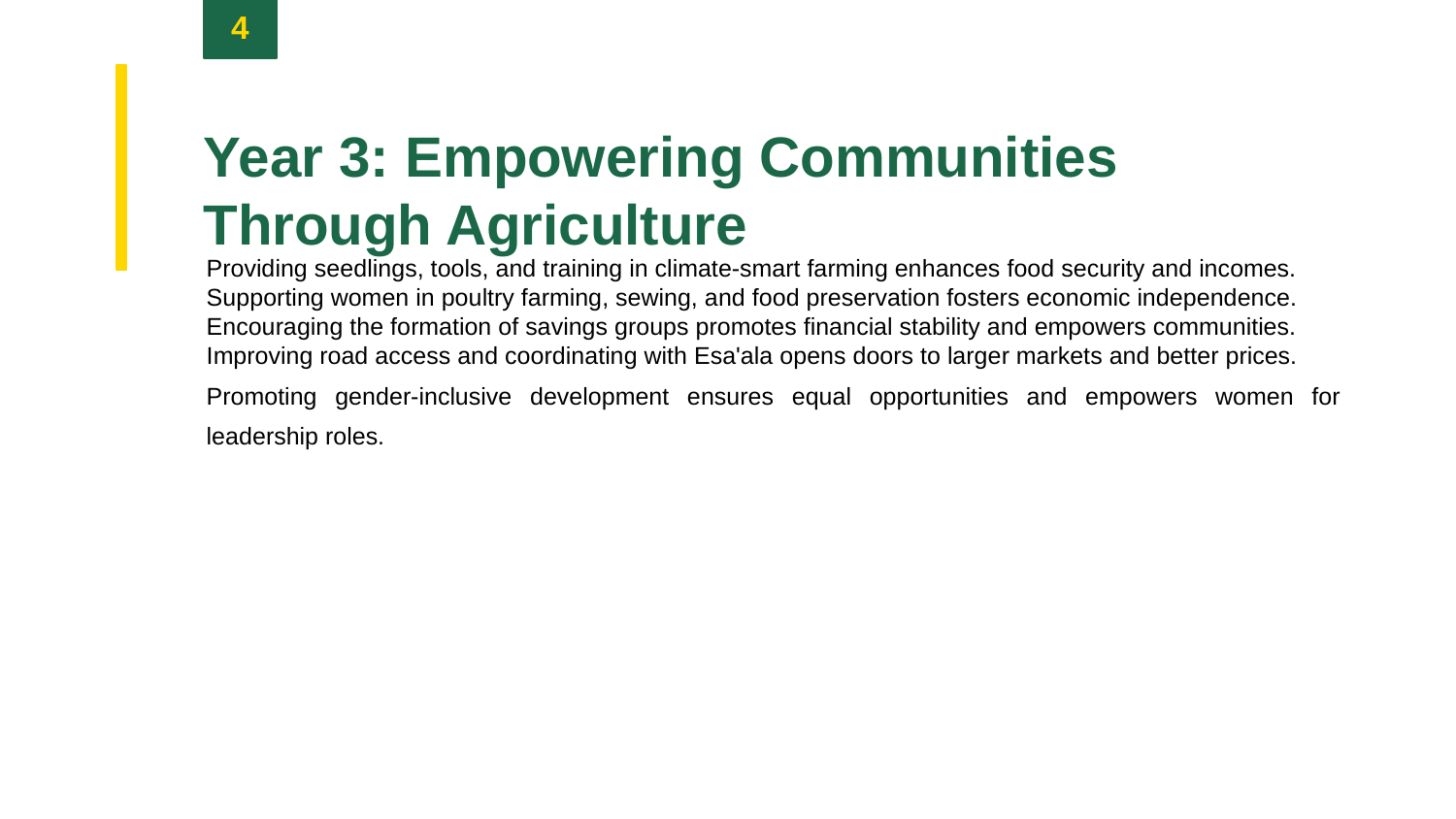

4

Year 3: Empowering Communities Through Agriculture
Providing seedlings, tools, and training in climate-smart farming enhances food security and incomes.
Supporting women in poultry farming, sewing, and food preservation fosters economic independence.
Encouraging the formation of savings groups promotes financial stability and empowers communities.
Improving road access and coordinating with Esa'ala opens doors to larger markets and better prices.
Promoting gender-inclusive development ensures equal opportunities and empowers women for leadership roles.